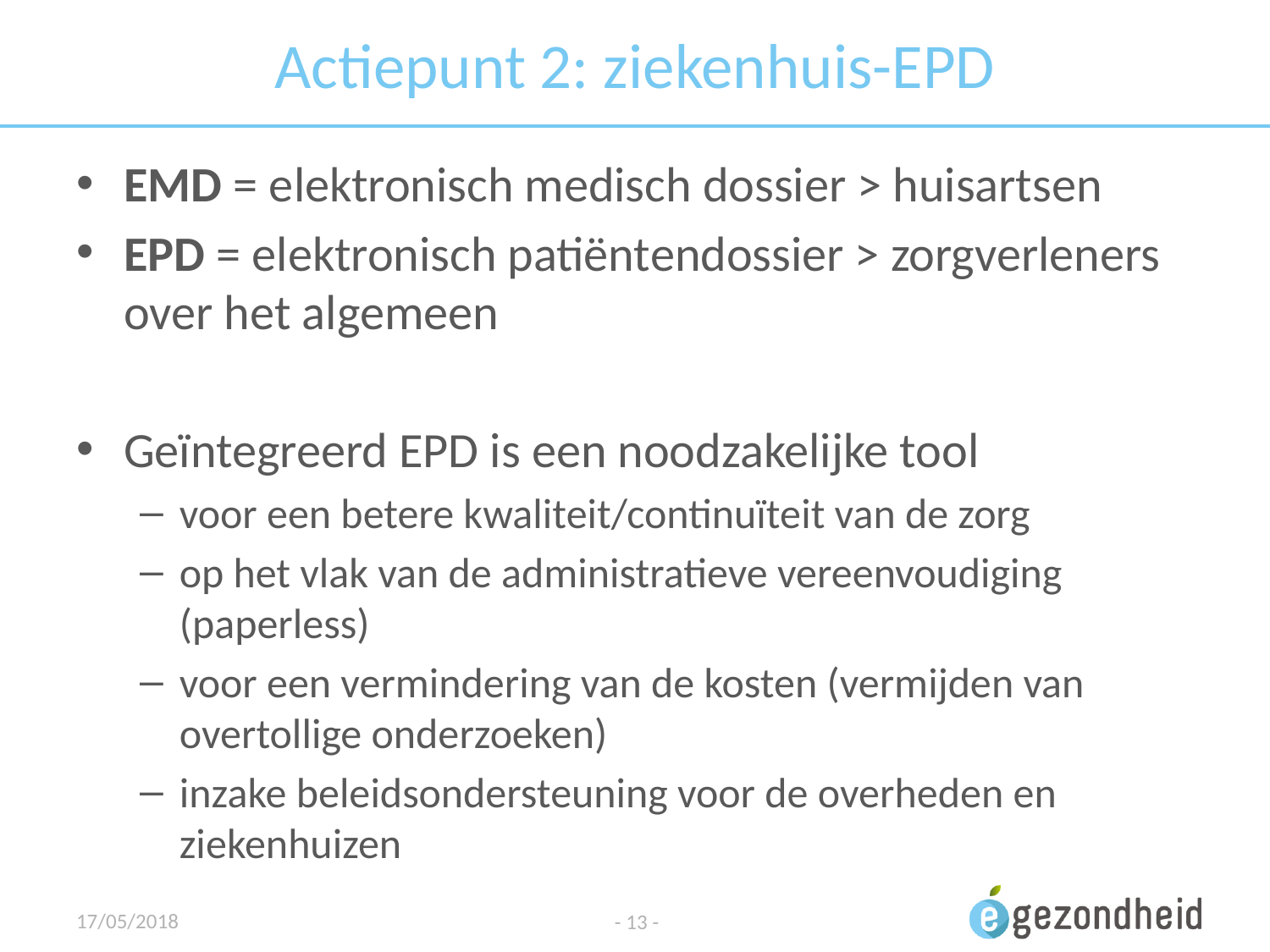

# Actiepunt 2: ziekenhuis-EPD
EMD = elektronisch medisch dossier > huisartsen
EPD = elektronisch patiëntendossier > zorgverleners over het algemeen

Geïntegreerd EPD is een noodzakelijke tool
voor een betere kwaliteit/continuïteit van de zorg
op het vlak van de administratieve vereenvoudiging (paperless)
voor een vermindering van de kosten (vermijden van overtollige onderzoeken)
inzake beleidsondersteuning voor de overheden en ziekenhuizen

17/05/2018
- 13 -